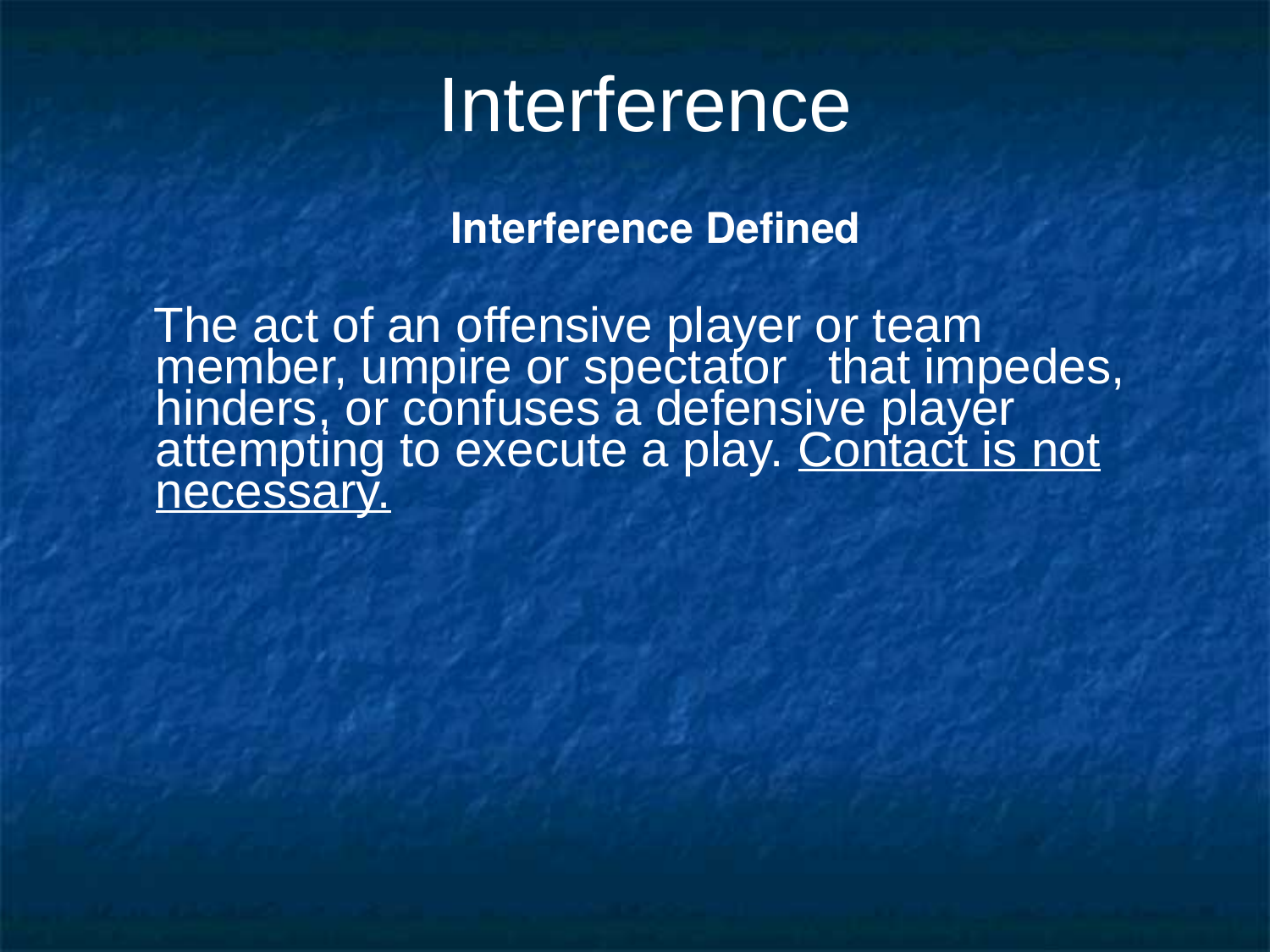

# Interference
Interference Defined
  The act of an offensive player or team member, umpire or spectator   that impedes, hinders, or confuses a defensive player attempting to execute a play. Contact is not necessary.